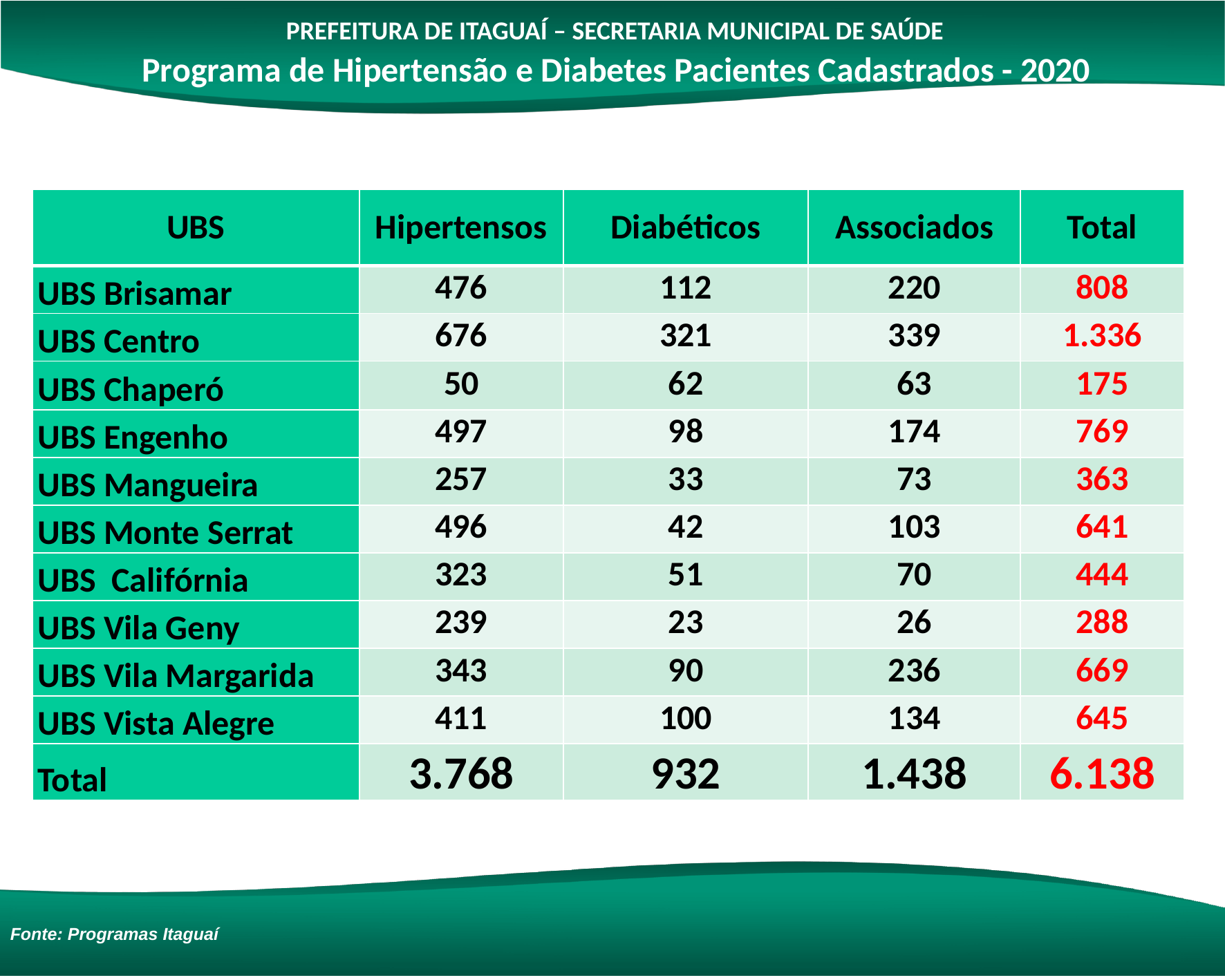

PREFEITURA DE ITAGUAÍ – SECRETARIA MUNICIPAL DE SAÚDE
Programa de Hipertensão e Diabetes Pacientes Cadastrados - 2020
| UBS | Hipertensos | Diabéticos | Associados | Total |
| --- | --- | --- | --- | --- |
| UBS Brisamar | 476 | 112 | 220 | 808 |
| UBS Centro | 676 | 321 | 339 | 1.336 |
| UBS Chaperó | 50 | 62 | 63 | 175 |
| UBS Engenho | 497 | 98 | 174 | 769 |
| UBS Mangueira | 257 | 33 | 73 | 363 |
| UBS Monte Serrat | 496 | 42 | 103 | 641 |
| UBS Califórnia | 323 | 51 | 70 | 444 |
| UBS Vila Geny | 239 | 23 | 26 | 288 |
| UBS Vila Margarida | 343 | 90 | 236 | 669 |
| UBS Vista Alegre | 411 | 100 | 134 | 645 |
| Total | 3.768 | 932 | 1.438 | 6.138 |
Fonte: Programas Itaguaí